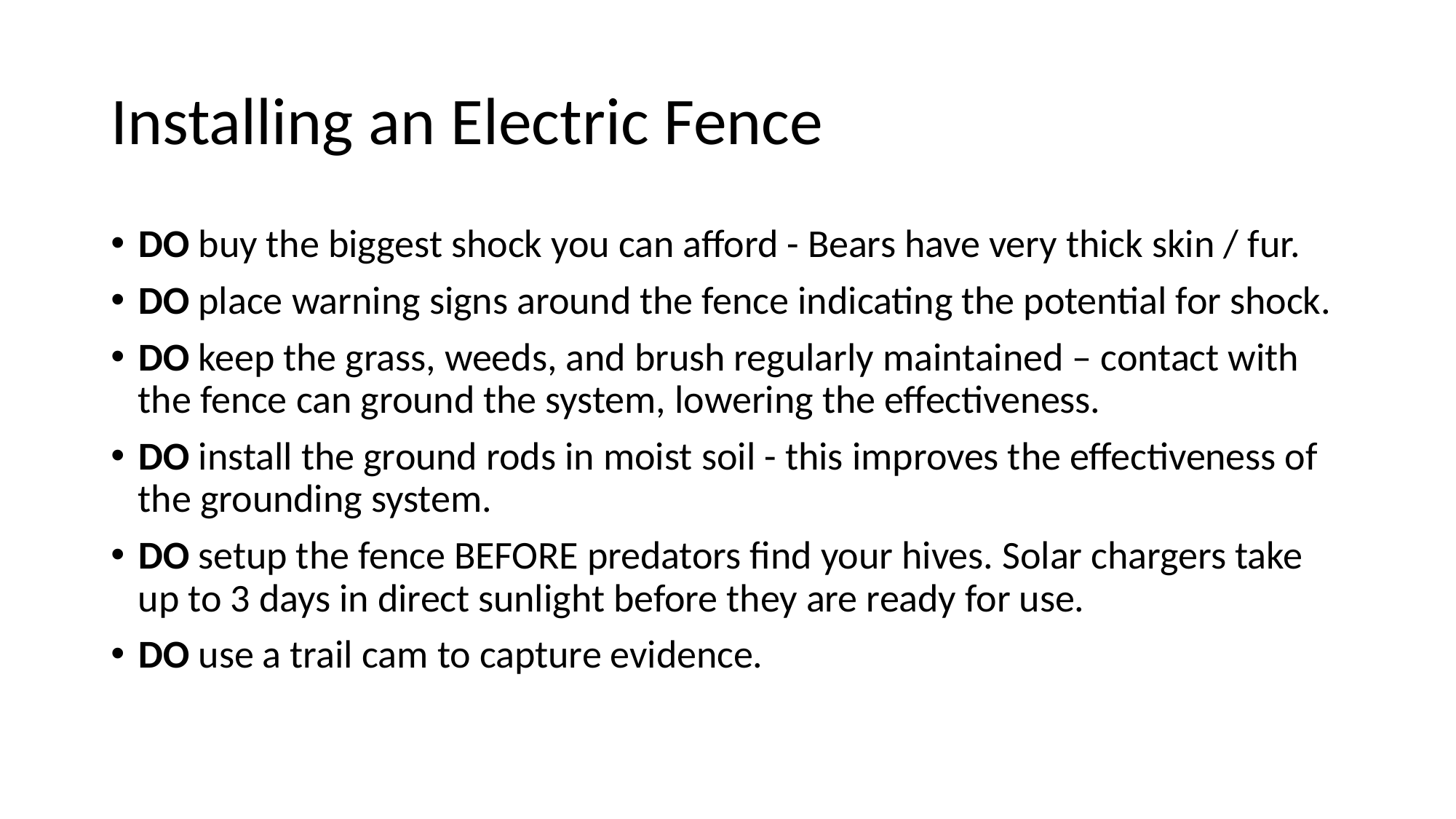

# Installing an Electric Fence
DO buy the biggest shock you can afford - Bears have very thick skin / fur.
DO place warning signs around the fence indicating the potential for shock.
DO keep the grass, weeds, and brush regularly maintained – contact with the fence can ground the system, lowering the effectiveness.
DO install the ground rods in moist soil - this improves the effectiveness of the grounding system.
DO setup the fence BEFORE predators find your hives. Solar chargers take up to 3 days in direct sunlight before they are ready for use.
DO use a trail cam to capture evidence.